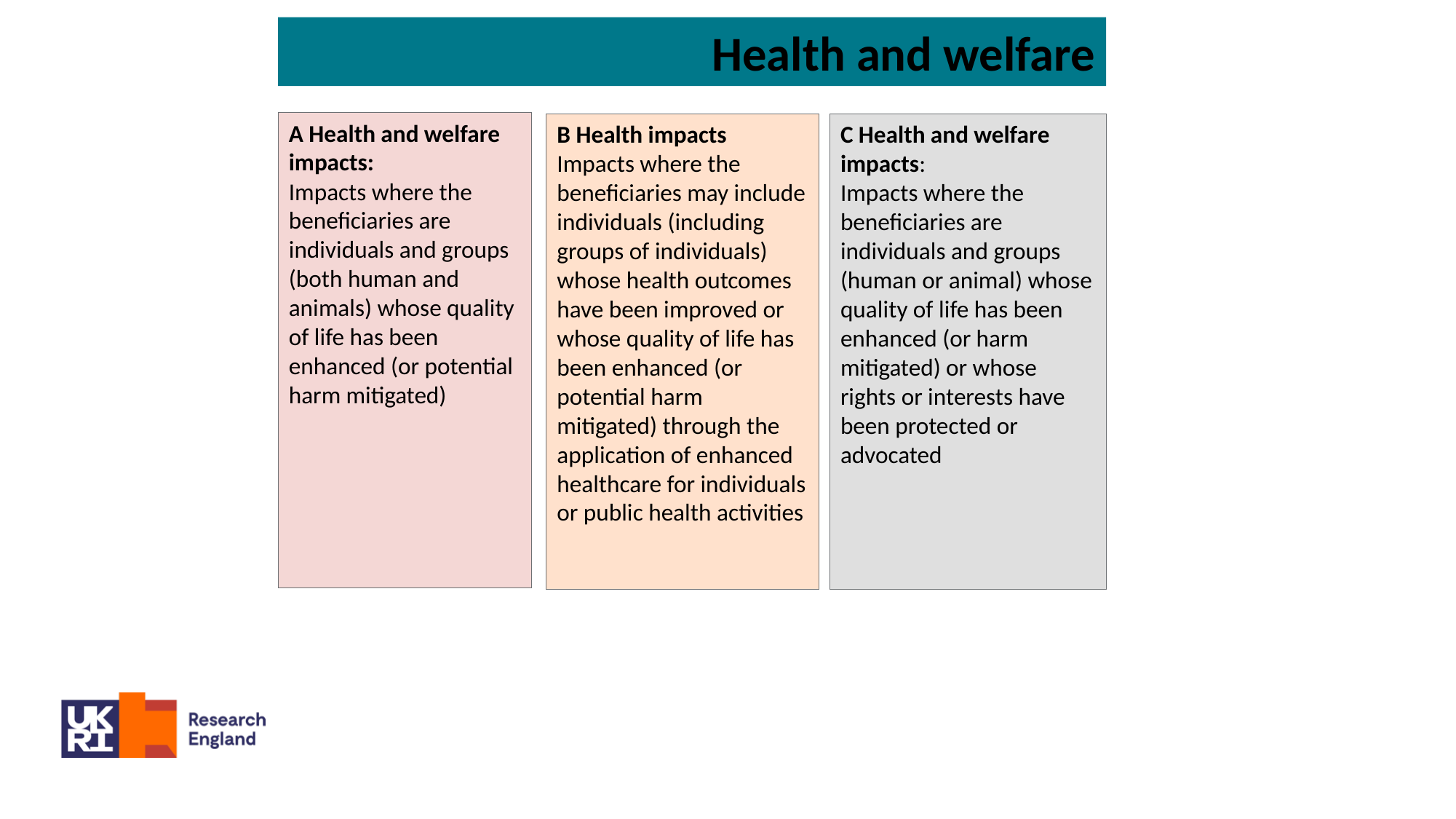

Health and welfare
A Health and welfare impacts:
Impacts where the beneficiaries are individuals and groups (both human and animals) whose quality of life has been enhanced (or potential harm mitigated)

B Health impacts
Impacts where the beneficiaries may include individuals (including groups of individuals) whose health outcomes have been improved or whose quality of life has been enhanced (or potential harm mitigated) through the application of enhanced healthcare for individuals or public health activities

C Health and welfare impacts:
Impacts where the beneficiaries are individuals and groups (human or animal) whose quality of life has been enhanced (or harm mitigated) or whose rights or interests have been protected or advocated